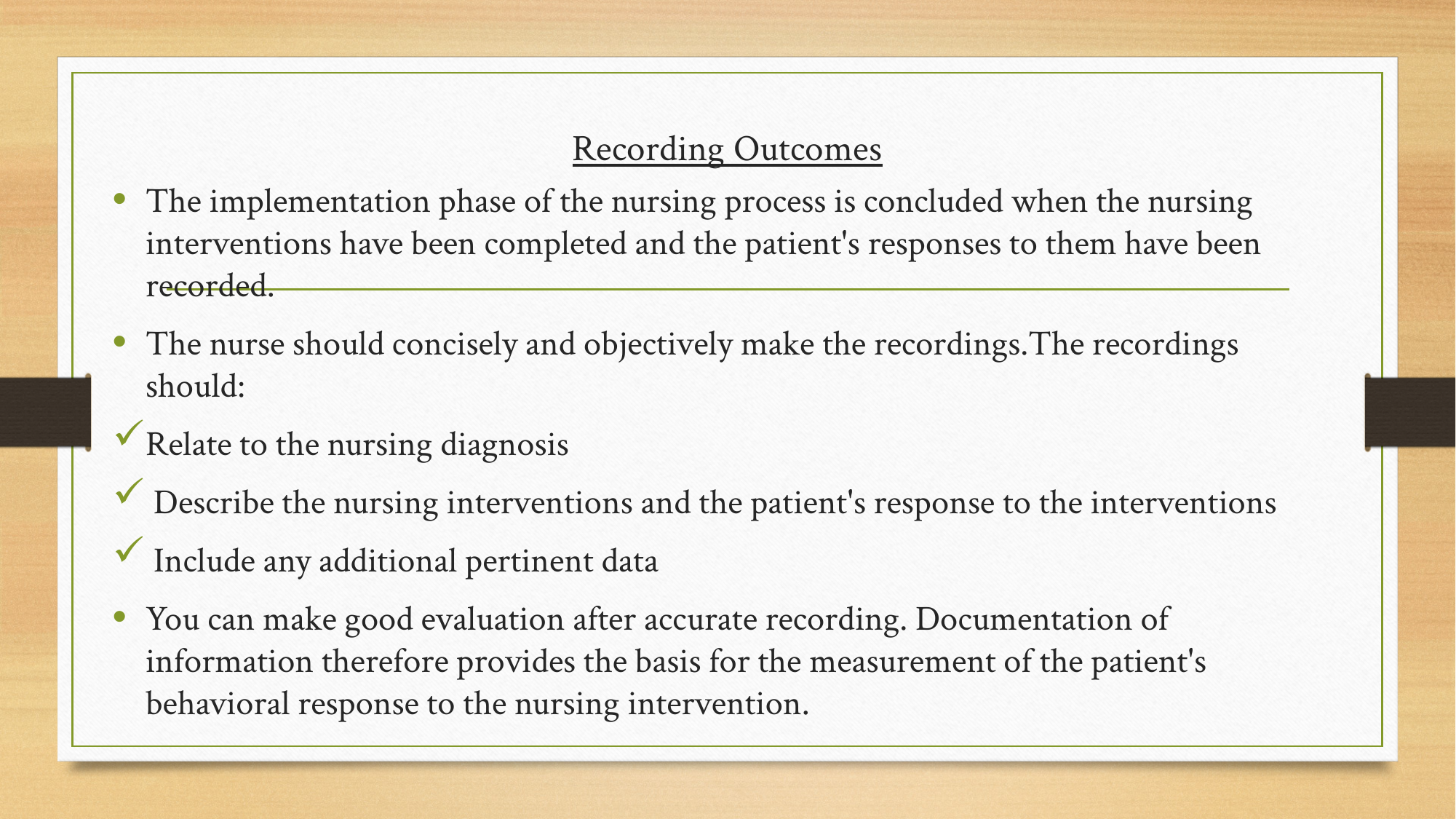

# Recording Outcomes
The implementation phase of the nursing process is concluded when the nursing interventions have been completed and the patient's responses to them have been recorded.
The nurse should concisely and objectively make the recordings.The recordings should:
Relate to the nursing diagnosis
 Describe the nursing interventions and the patient's response to the interventions
 Include any additional pertinent data
You can make good evaluation after accurate recording. Documentation of information therefore provides the basis for the measurement of the patient's behavioral response to the nursing intervention.